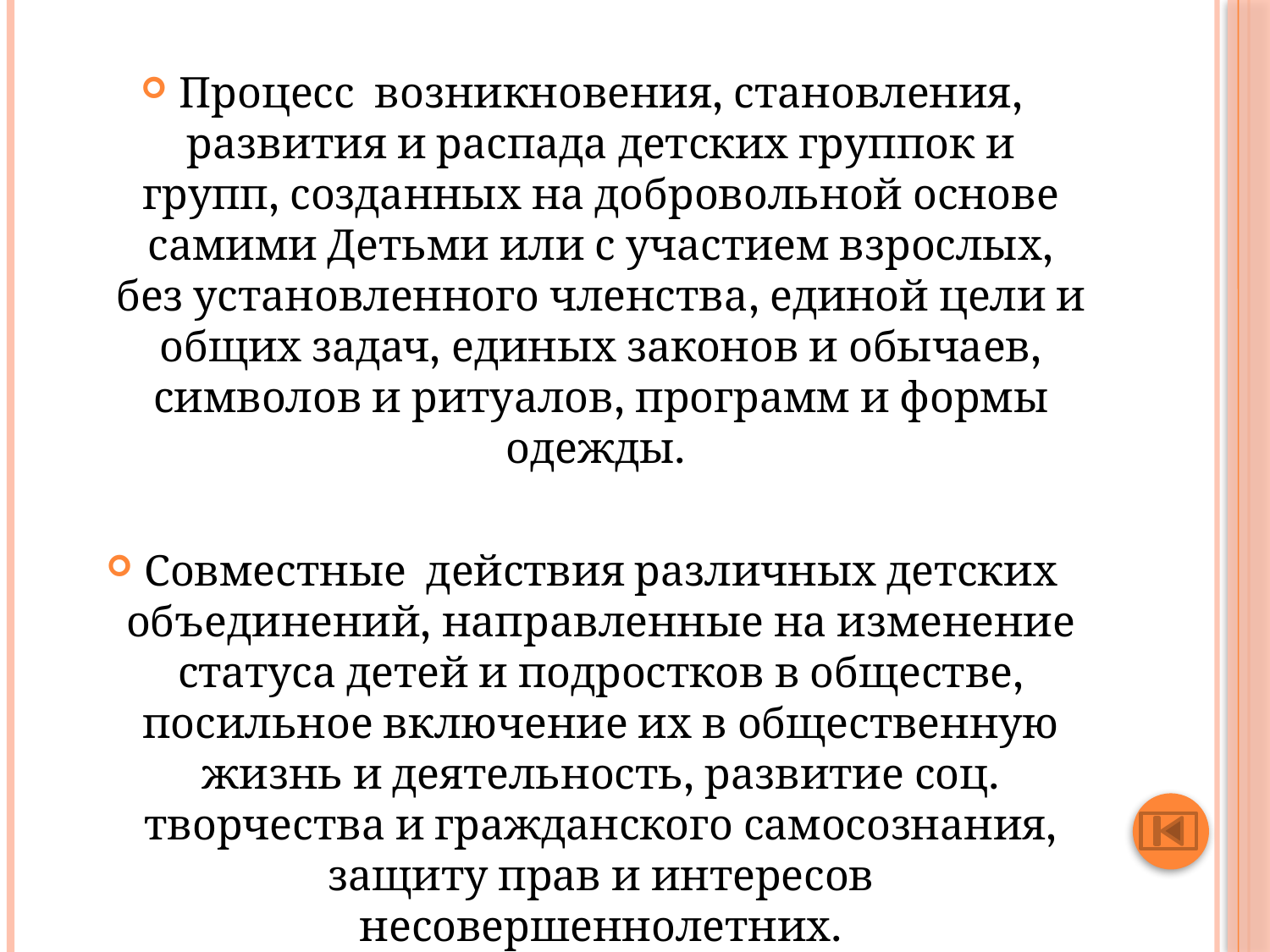

#
Процесс  возникновения, становления, развития и распада детских группок и групп, созданных на добровольной основе самими Детьми или с участием взрослых, без установленного членства, единой цели и общих задач, единых законов и обычаев, символов и ритуалов, программ и формы одежды.

Совместные  действия различных детских объединений, направленные на изменение статуса детей и подростков в обществе, посильное включение их в общественную жизнь и деятельность, развитие соц. творчества и гражданского самосознания, защиту прав и интересов несовершеннолетних.